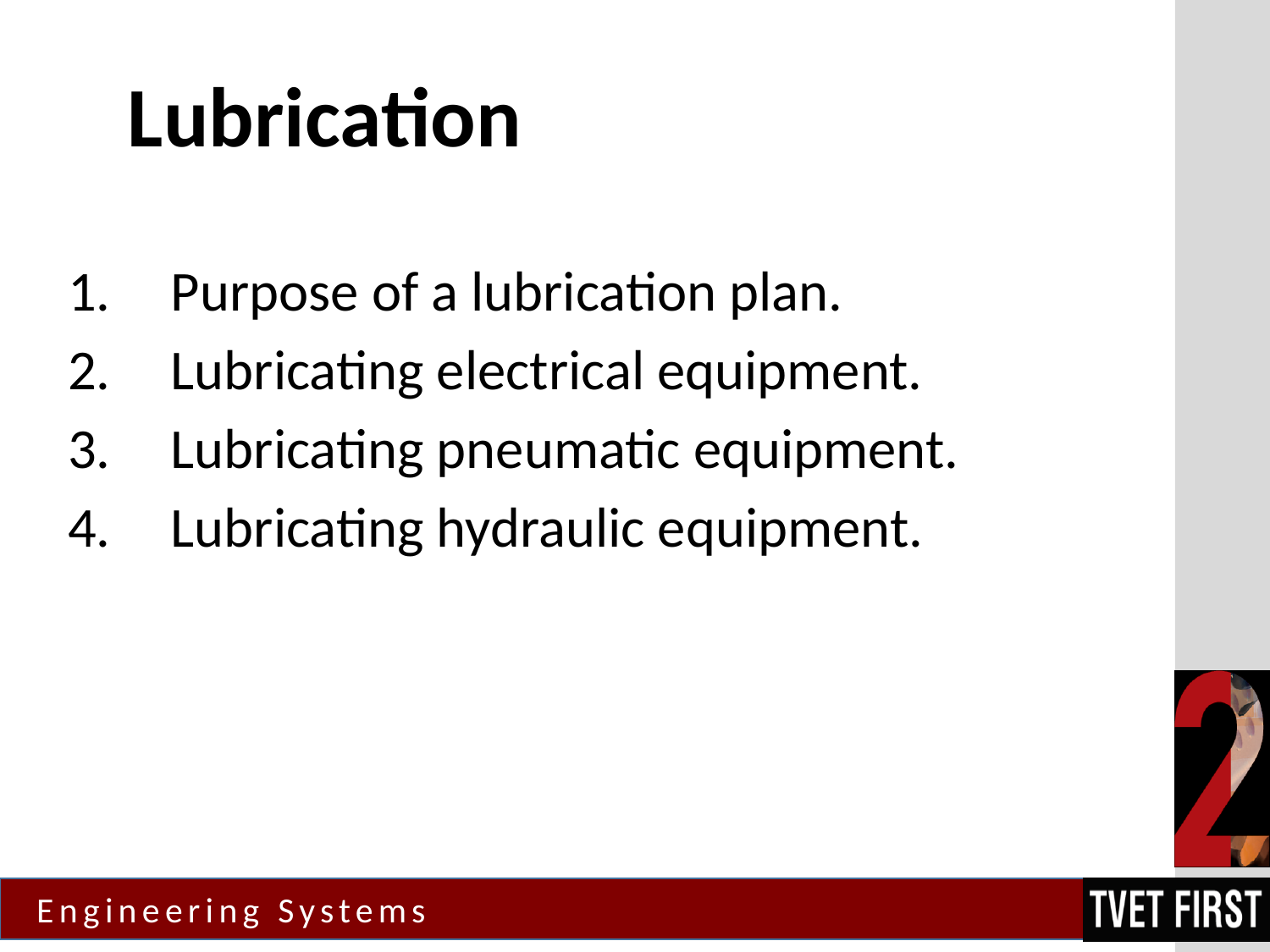

# Lubrication
Purpose of a lubrication plan.
Lubricating electrical equipment.
Lubricating pneumatic equipment.
Lubricating hydraulic equipment.